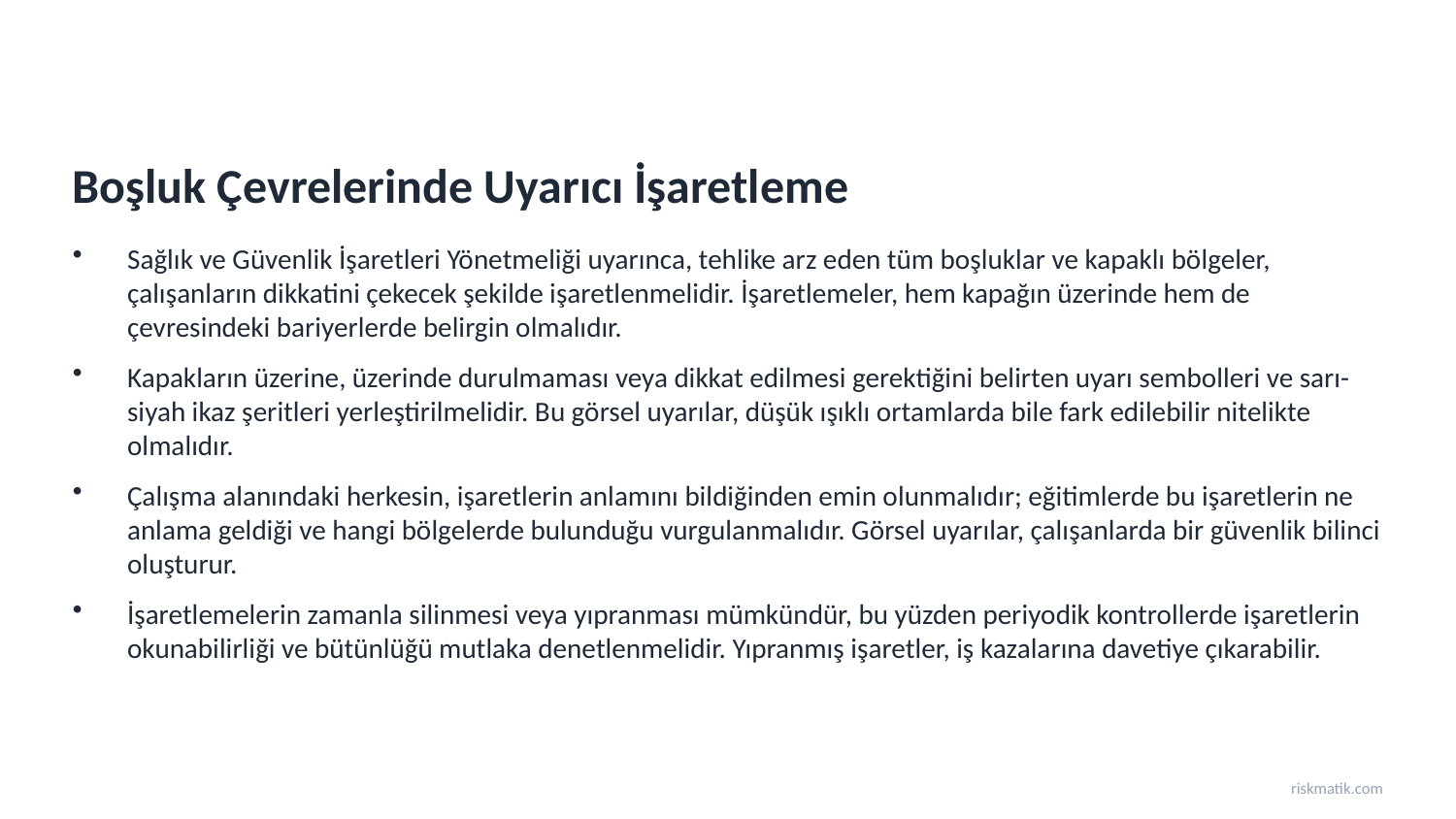

Boşluk Çevrelerinde Uyarıcı İşaretleme
Sağlık ve Güvenlik İşaretleri Yönetmeliği uyarınca, tehlike arz eden tüm boşluklar ve kapaklı bölgeler, çalışanların dikkatini çekecek şekilde işaretlenmelidir. İşaretlemeler, hem kapağın üzerinde hem de çevresindeki bariyerlerde belirgin olmalıdır.
Kapakların üzerine, üzerinde durulmaması veya dikkat edilmesi gerektiğini belirten uyarı sembolleri ve sarı-siyah ikaz şeritleri yerleştirilmelidir. Bu görsel uyarılar, düşük ışıklı ortamlarda bile fark edilebilir nitelikte olmalıdır.
Çalışma alanındaki herkesin, işaretlerin anlamını bildiğinden emin olunmalıdır; eğitimlerde bu işaretlerin ne anlama geldiği ve hangi bölgelerde bulunduğu vurgulanmalıdır. Görsel uyarılar, çalışanlarda bir güvenlik bilinci oluşturur.
İşaretlemelerin zamanla silinmesi veya yıpranması mümkündür, bu yüzden periyodik kontrollerde işaretlerin okunabilirliği ve bütünlüğü mutlaka denetlenmelidir. Yıpranmış işaretler, iş kazalarına davetiye çıkarabilir.
riskmatik.com